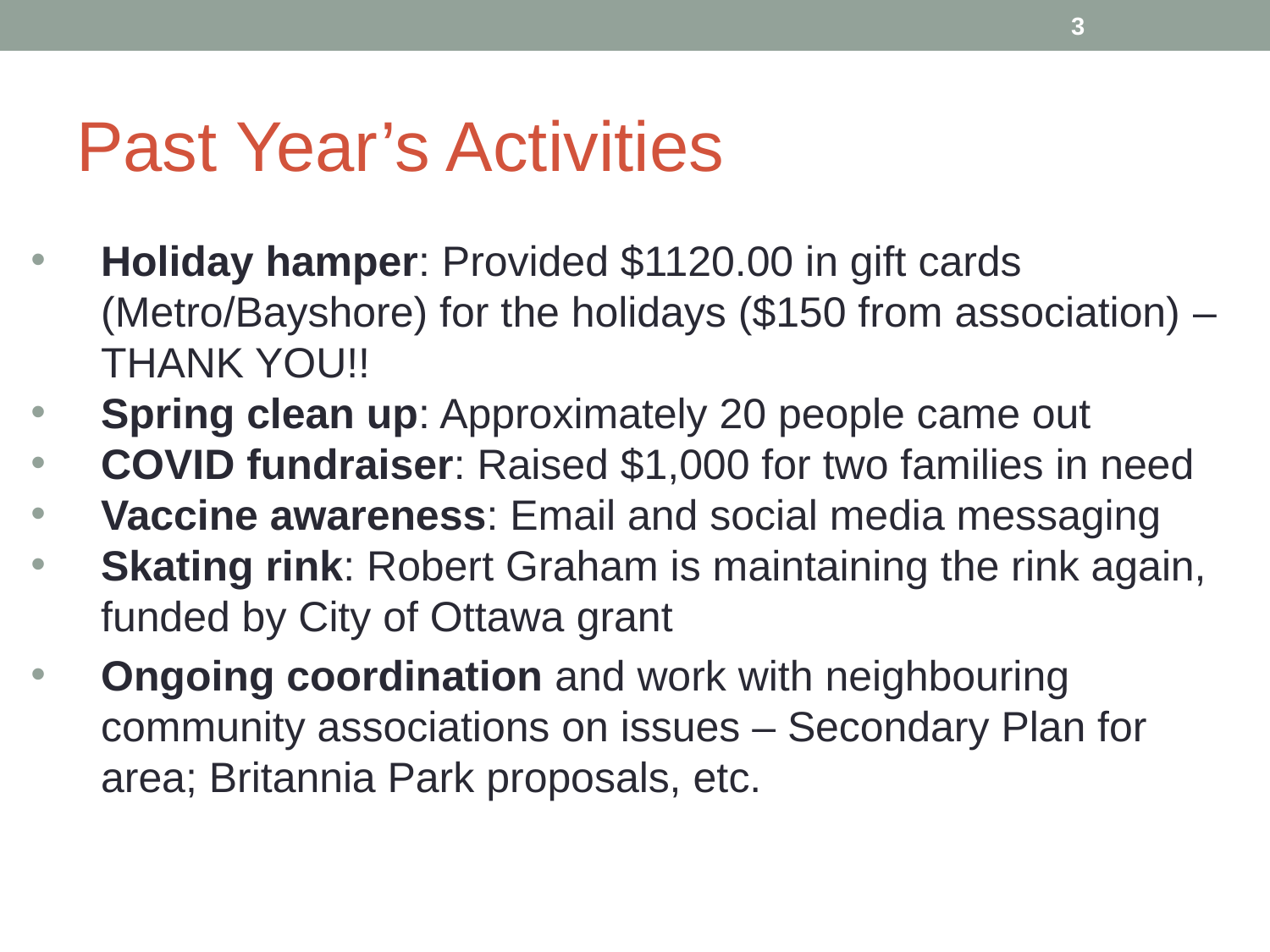

3
# Past Year’s Activities
Holiday hamper: Provided $1120.00 in gift cards (Metro/Bayshore) for the holidays ($150 from association) – THANK YOU!!
Spring clean up: Approximately 20 people came out
COVID fundraiser: Raised $1,000 for two families in need
Vaccine awareness: Email and social media messaging
Skating rink: Robert Graham is maintaining the rink again, funded by City of Ottawa grant
Ongoing coordination and work with neighbouring community associations on issues – Secondary Plan for area; Britannia Park proposals, etc.